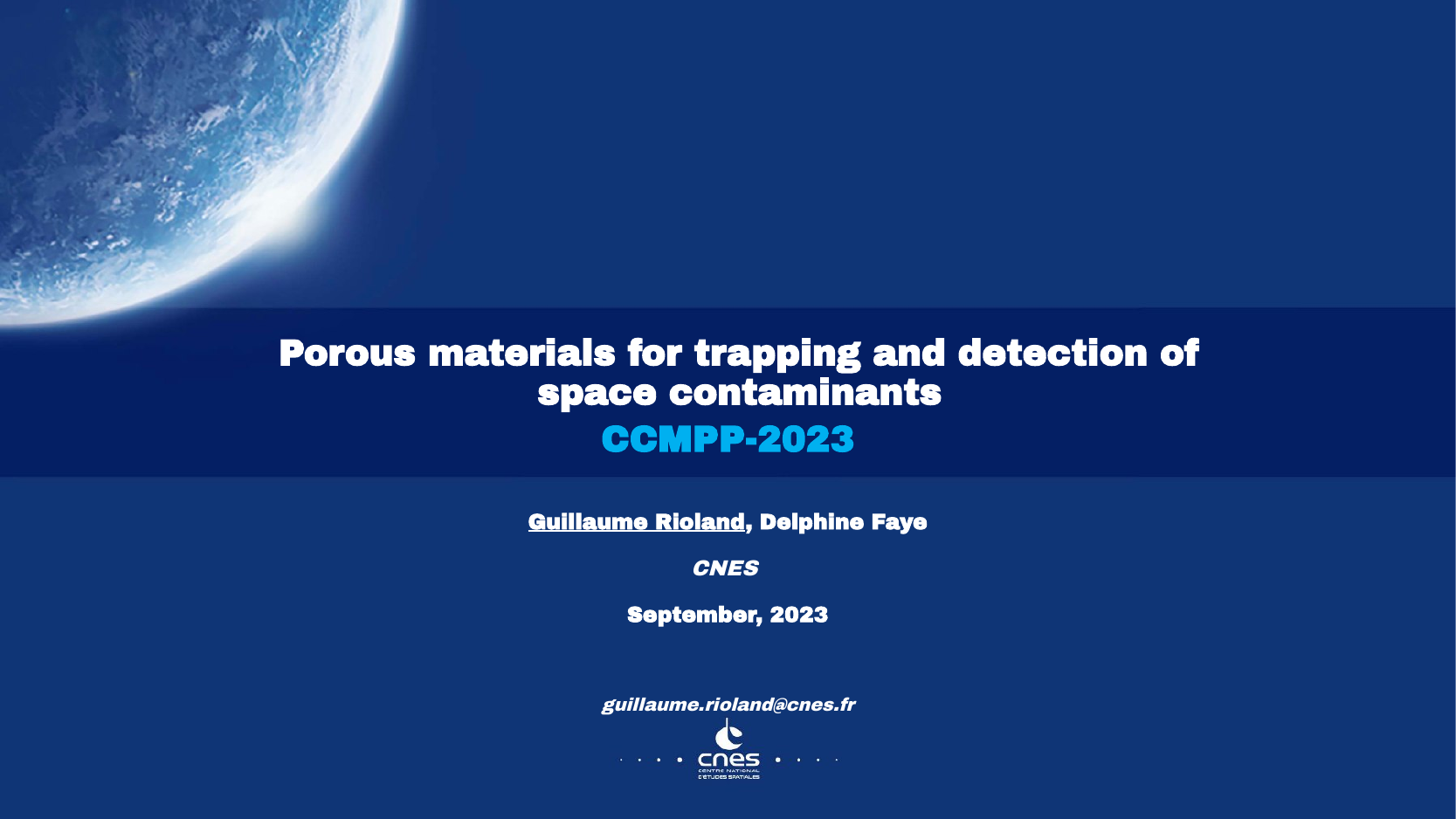

# Porous materials for trapping and detection of space contaminants
CCMPP-2023
Guillaume Rioland, Delphine Faye
CNES
September, 2023

guillaume.rioland@cnes.fr